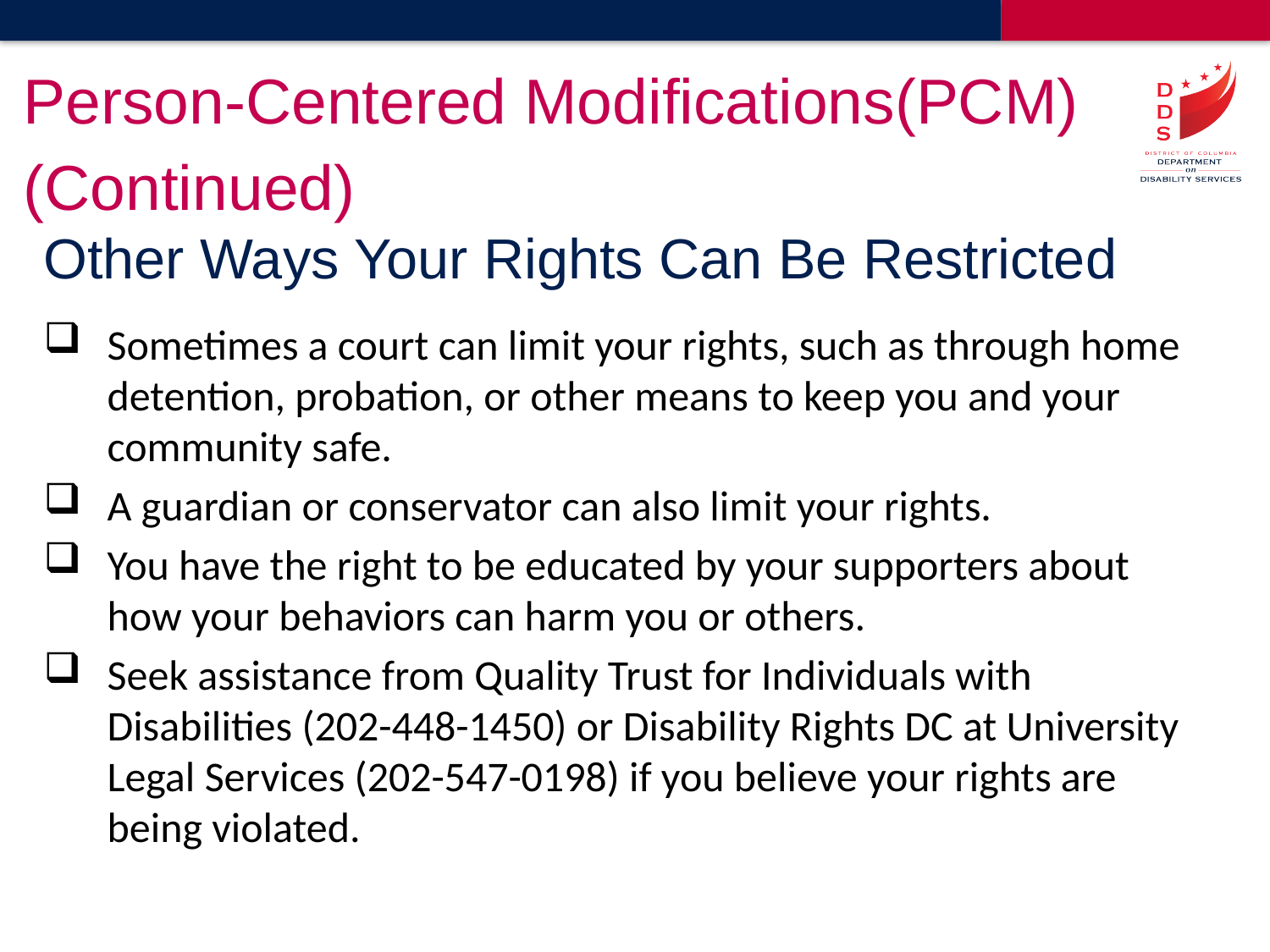

# Person-Centered Modifications(PCM) (Continued)
Other Ways Your Rights Can Be Restricted
Sometimes a court can limit your rights, such as through home detention, probation, or other means to keep you and your community safe.
A guardian or conservator can also limit your rights.
You have the right to be educated by your supporters about how your behaviors can harm you or others.
Seek assistance from Quality Trust for Individuals with Disabilities (202-448-1450) or Disability Rights DC at University Legal Services (202-547-0198) if you believe your rights are being violated.